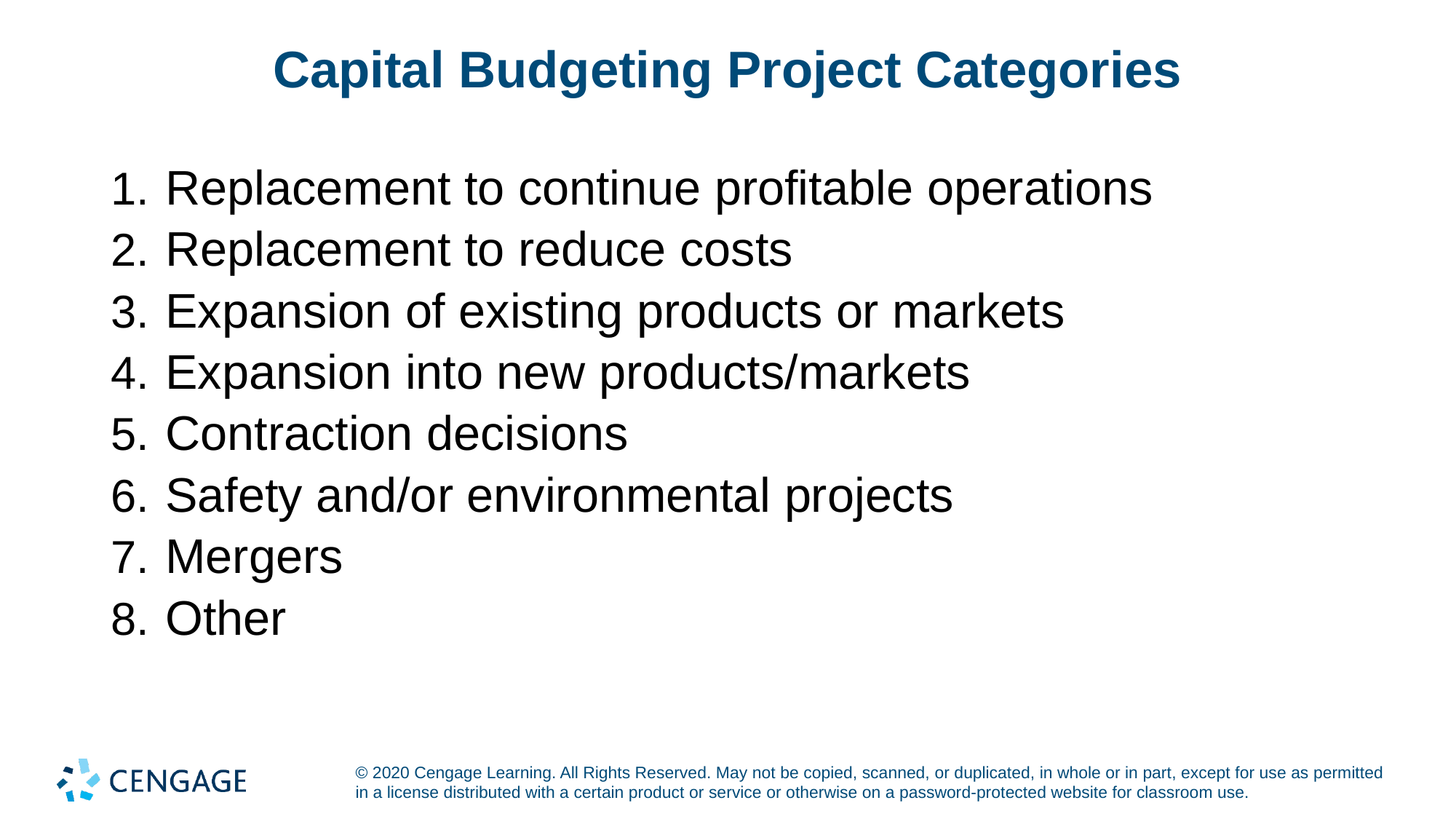

# Capital Budgeting Project Categories
Replacement to continue profitable operations
Replacement to reduce costs
Expansion of existing products or markets
Expansion into new products/markets
Contraction decisions
Safety and/or environmental projects
Mergers
Other